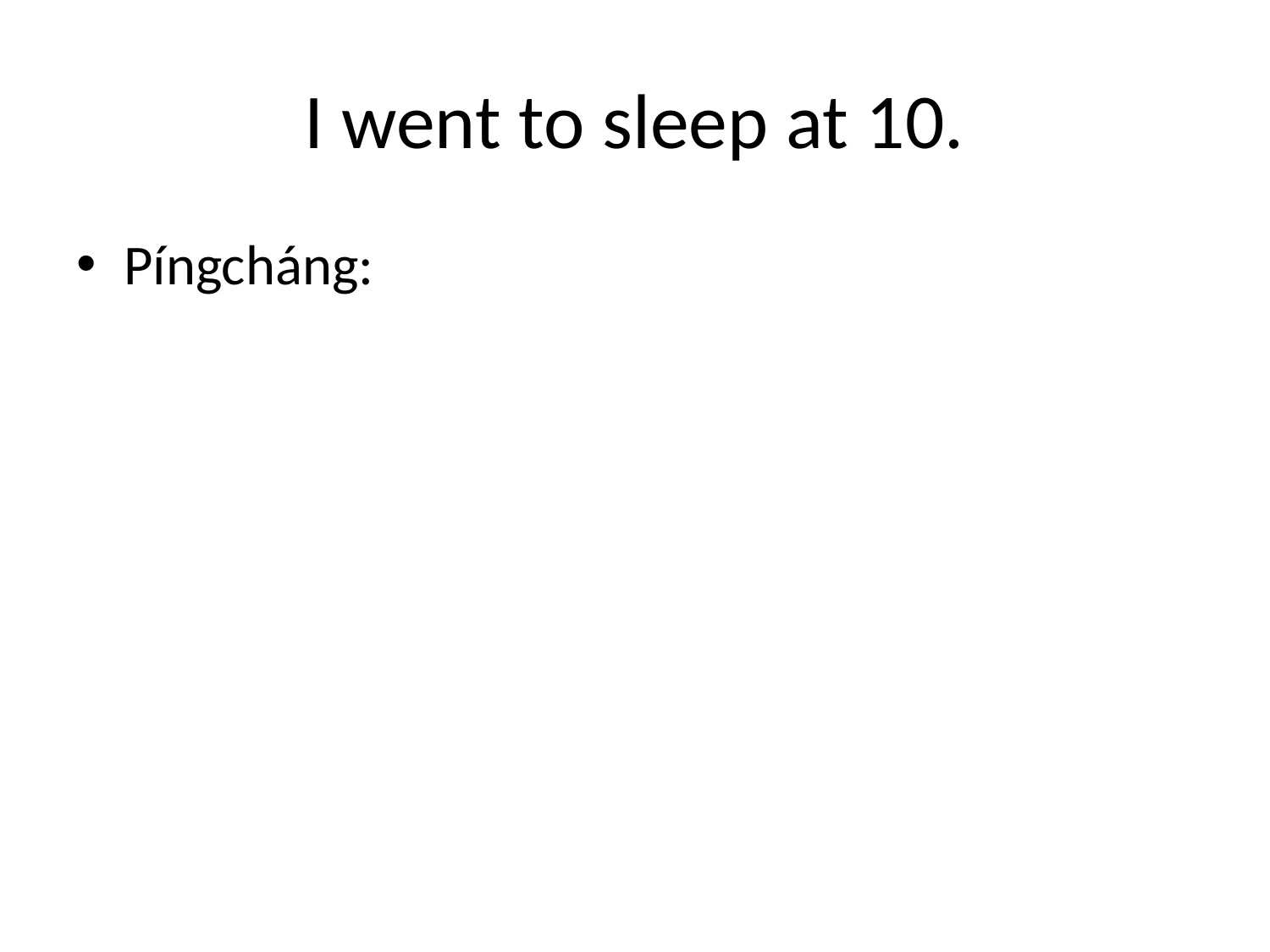

# I went to sleep at 10.
Píngcháng: